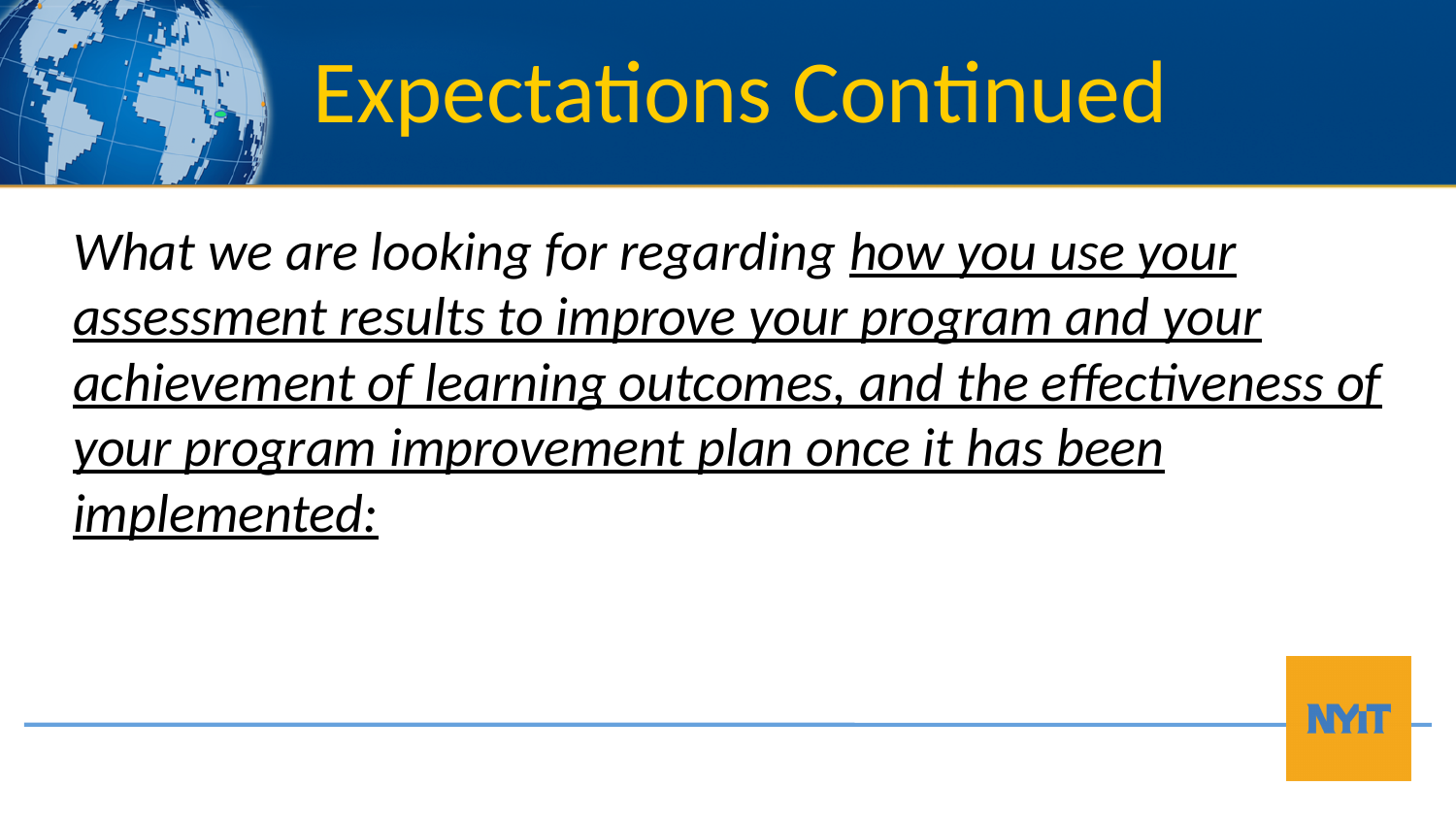

Expectations Continued
What we are looking for regarding how you use your assessment results to improve your program and your achievement of learning outcomes, and the effectiveness of your program improvement plan once it has been implemented: